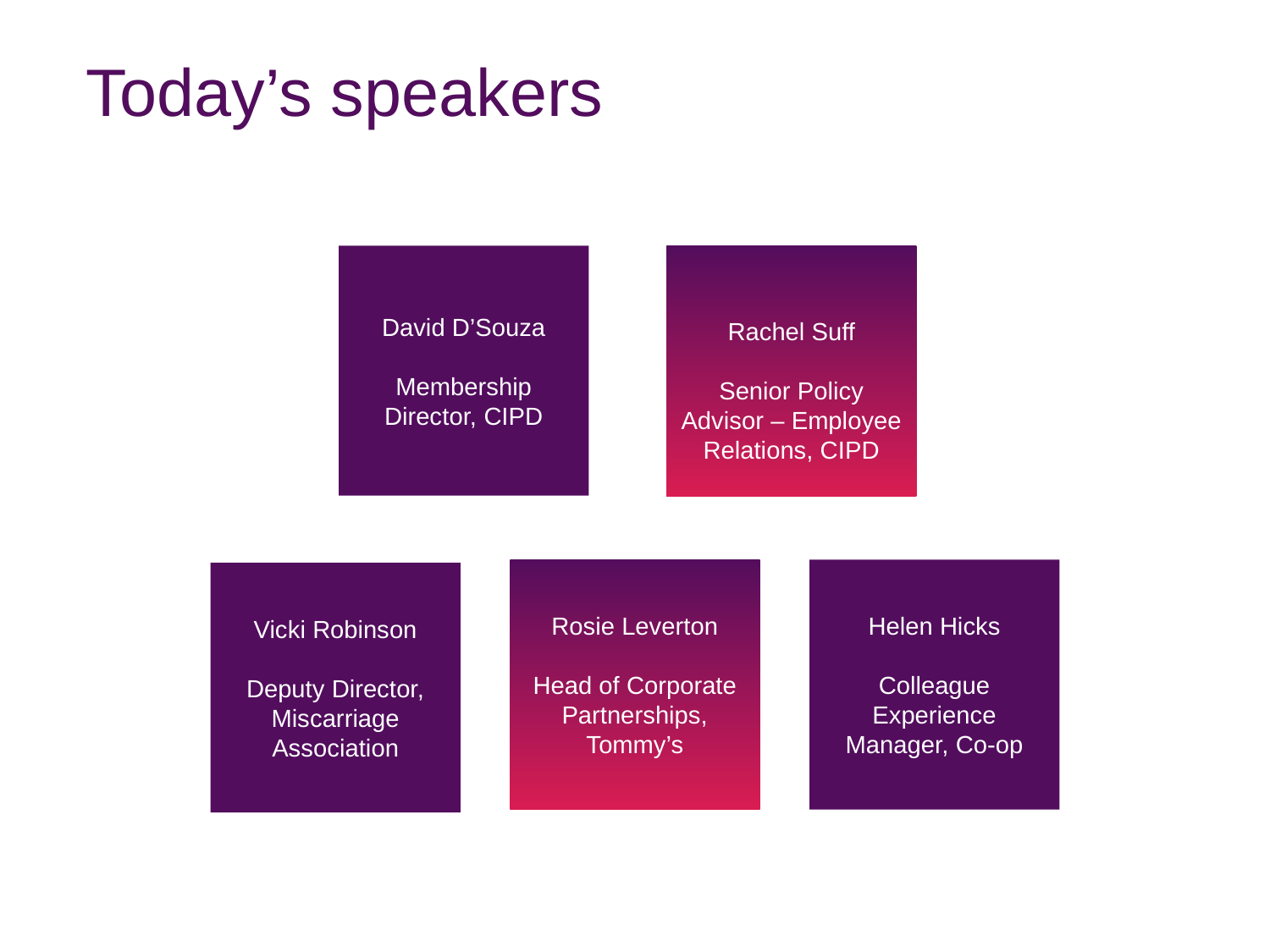

Today’s speakers
David D’Souza

Membership Director, CIPD

Rachel Suff

Senior Policy Advisor – Employee Relations, CIPD
Rosie Leverton

Head of Corporate Partnerships, Tommy’s
Helen Hicks

Colleague Experience Manager, Co-op
Vicki Robinson

Deputy Director, Miscarriage Association